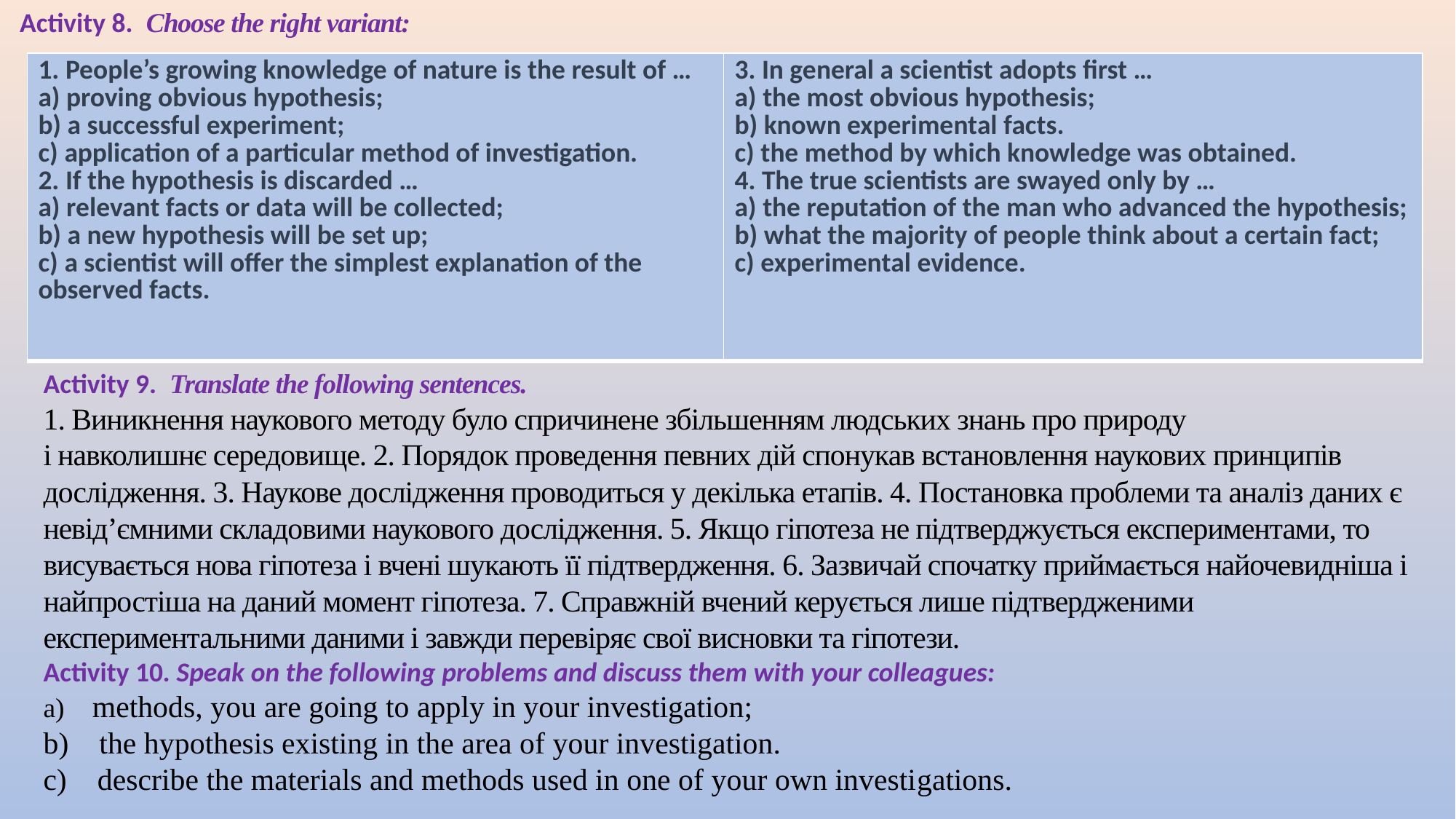

Activity 8.  Choose the right variant:

| 1. People’s growing knowledge of nature is the result of … a) proving obvious hypothesis; b) a successful experiment; c) application of a particular method of investigation. 2. If the hypothesis is discarded … a) relevant facts or data will be collected; b) a new hypothesis will be set up; c) a scientist will offer the simplest explanation of the observed facts. | 3. In general a scientist adopts first … a) the most obvious hypothesis; b) known experimental facts. c) the method by which knowledge was obtained. 4. The true scientists are swayed only by … a) the reputation of the man who advanced the hypothesis; b) what the majority of people think about a certain fact; c) experimental evidence. |
| --- | --- |
|  |  |
| --- | --- |
Activity 9.  Translate the following sentences.
1. Виникнення наукового методу було спричинене збільшенням людських знань про природу і навколишнє середовище. 2. Порядок проведення певних дій спонукав встановлення наукових принципів дослідження. 3. Наукове дослідження проводиться у декілька етапів. 4. Постановка проблеми та аналіз даних є невід’ємними складовими наукового дослідження. 5. Якщо гіпотеза не підтверджується експериментами, то висувається нова гіпотеза і вчені шукають її підтвердження. 6. Зазвичай спочатку приймається найочевидніша і найпростіша на даний момент гіпотеза. 7. Справжній вчений керується лише підтвердженими експериментальними даними і завжди перевіряє свої висновки та гіпотези.
Activity 10. Speak on the following problems and discuss them with your colleagues:
a)    methods, you are going to apply in your investigation;
b)    the hypothesis existing in the area of your investigation.
c)    describe the materials and methods used in one of your own investi­gations.